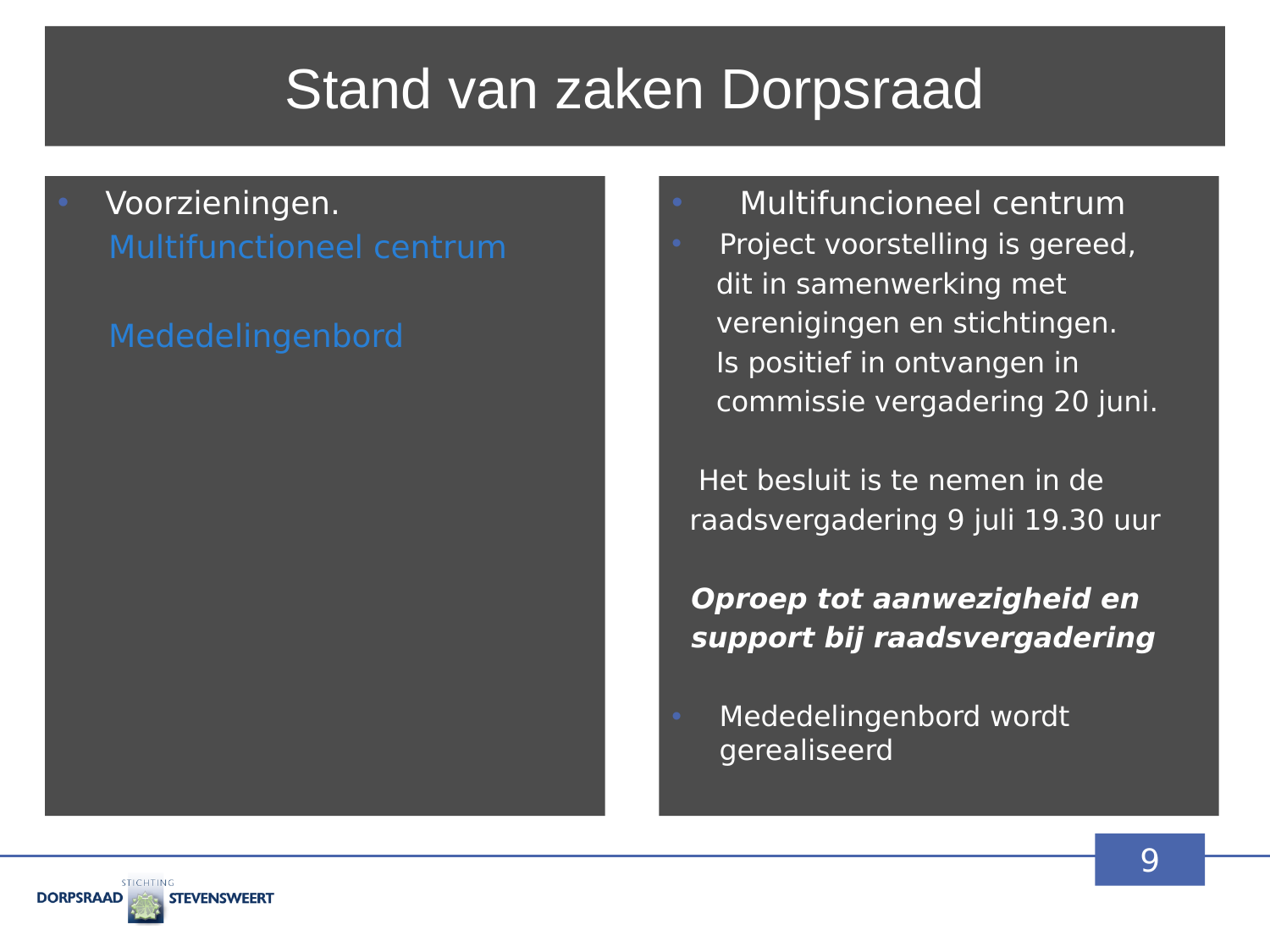

# Stand van zaken Dorpsraad
Voorzieningen.
     Multifunctioneel centrum

     Mededelingenbord

  Multifuncioneel centrum
Project voorstelling is gereed,
     dit in samenwerking met
     verenigingen en stichtingen.
     Is positief in ontvangen in
     commissie vergadering 20 juni.

   Het besluit is te nemen in de
  raadsvergadering 9 juli 19.30 uur

  Oproep tot aanwezigheid en
  support bij raadsvergadering

Mededelingenbord wordt gerealiseerd